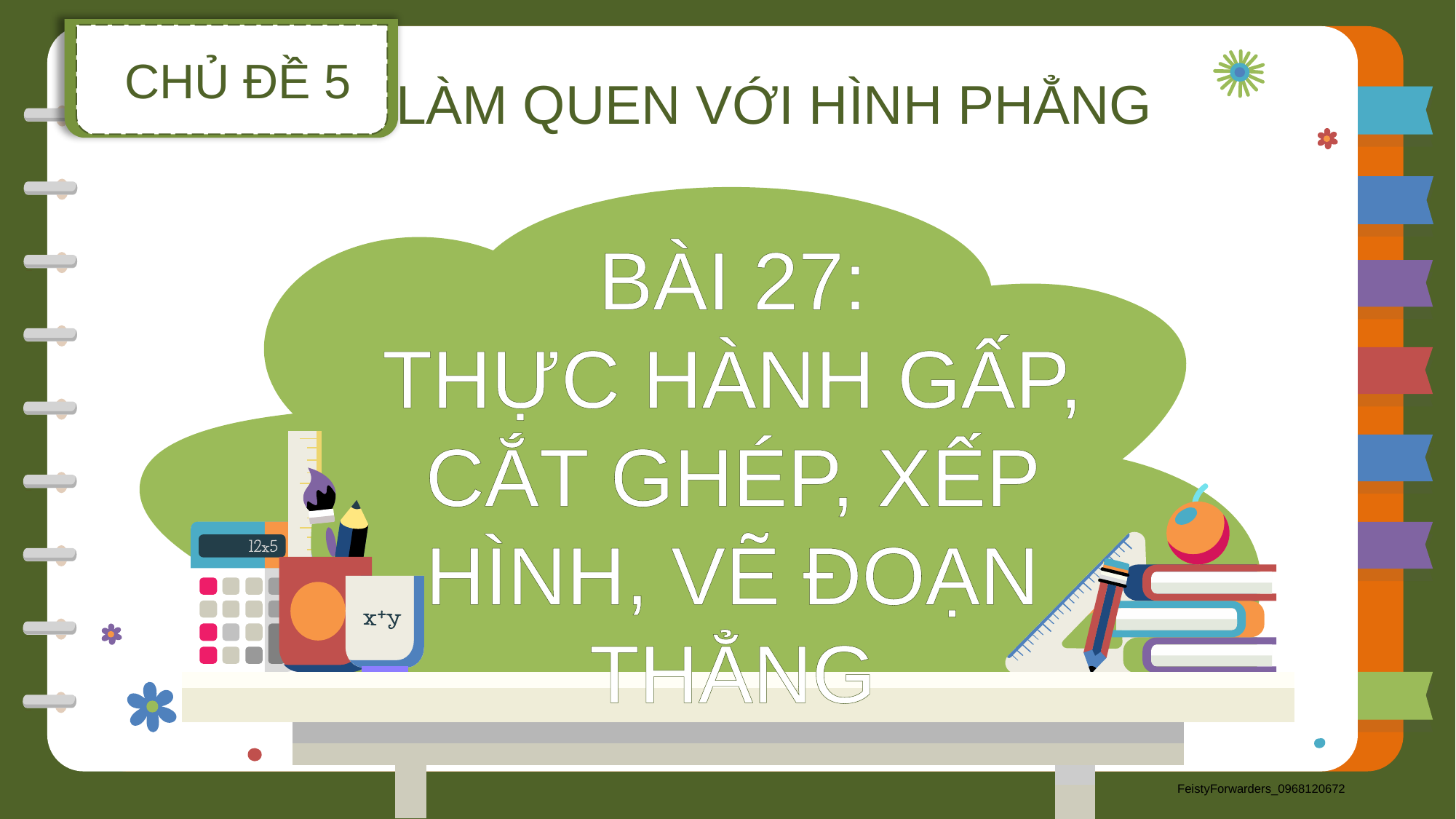

CHỦ ĐỀ 5
LÀM QUEN VỚI HÌNH PHẲNG
BÀI 27:
THỰC HÀNH GẤP, CẮT GHÉP, XẾP HÌNH, VẼ ĐOẠN THẲNG